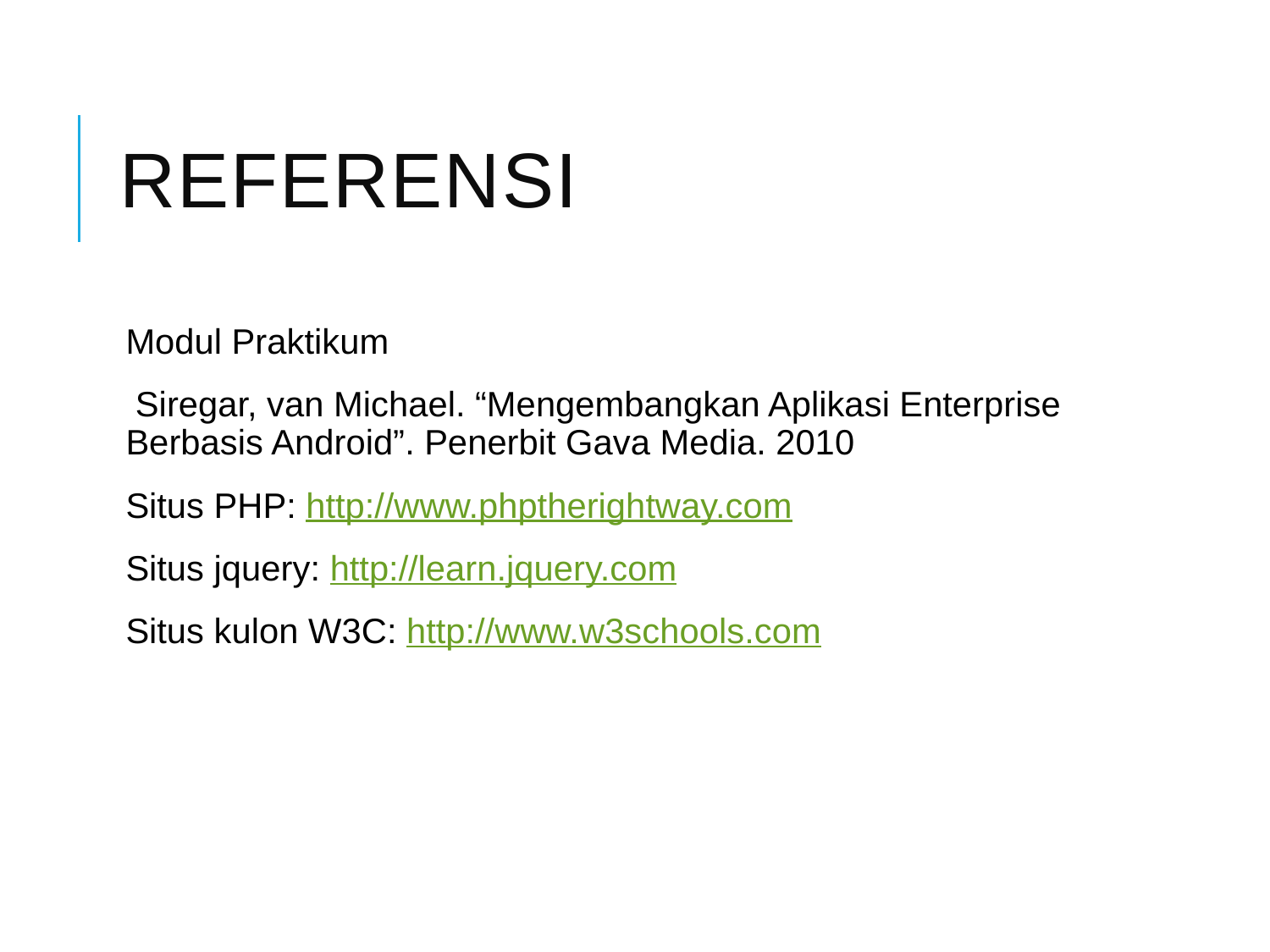

# Referensi
Modul Praktikum
 Siregar, van Michael. “Mengembangkan Aplikasi Enterprise Berbasis Android”. Penerbit Gava Media. 2010
Situs PHP: http://www.phptherightway.com
Situs jquery: http://learn.jquery.com
Situs kulon W3C: http://www.w3schools.com